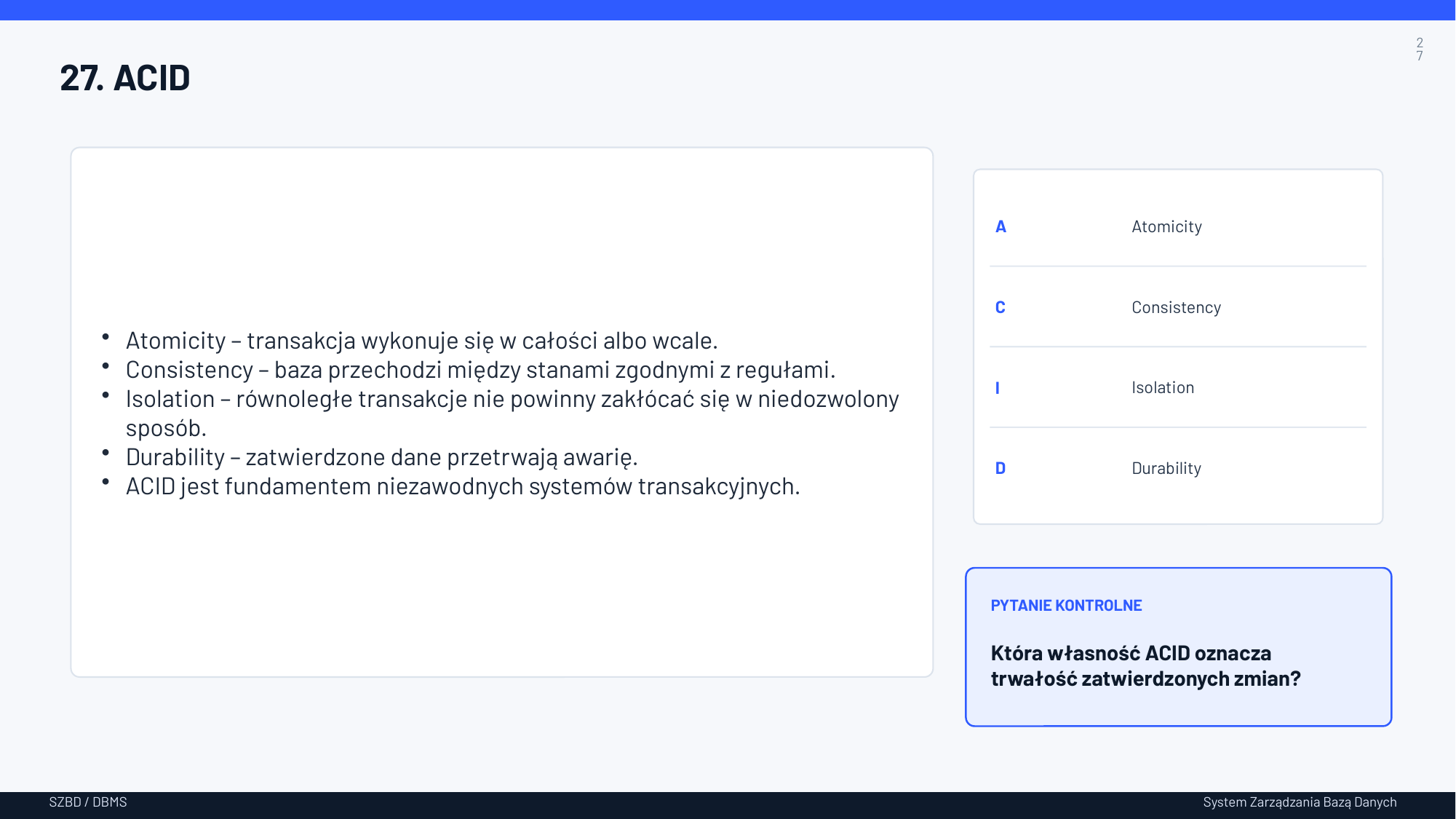

27
27. ACID

Atomicity – transakcja wykonuje się w całości albo wcale.
Consistency – baza przechodzi między stanami zgodnymi z regułami.
Isolation – równoległe transakcje nie powinny zakłócać się w niedozwolony sposób.
Durability – zatwierdzone dane przetrwają awarię.
ACID jest fundamentem niezawodnych systemów transakcyjnych.
A
Atomicity

C
Consistency

I
Isolation

D
Durability

PYTANIE KONTROLNE
Która własność ACID oznacza trwałość zatwierdzonych zmian?